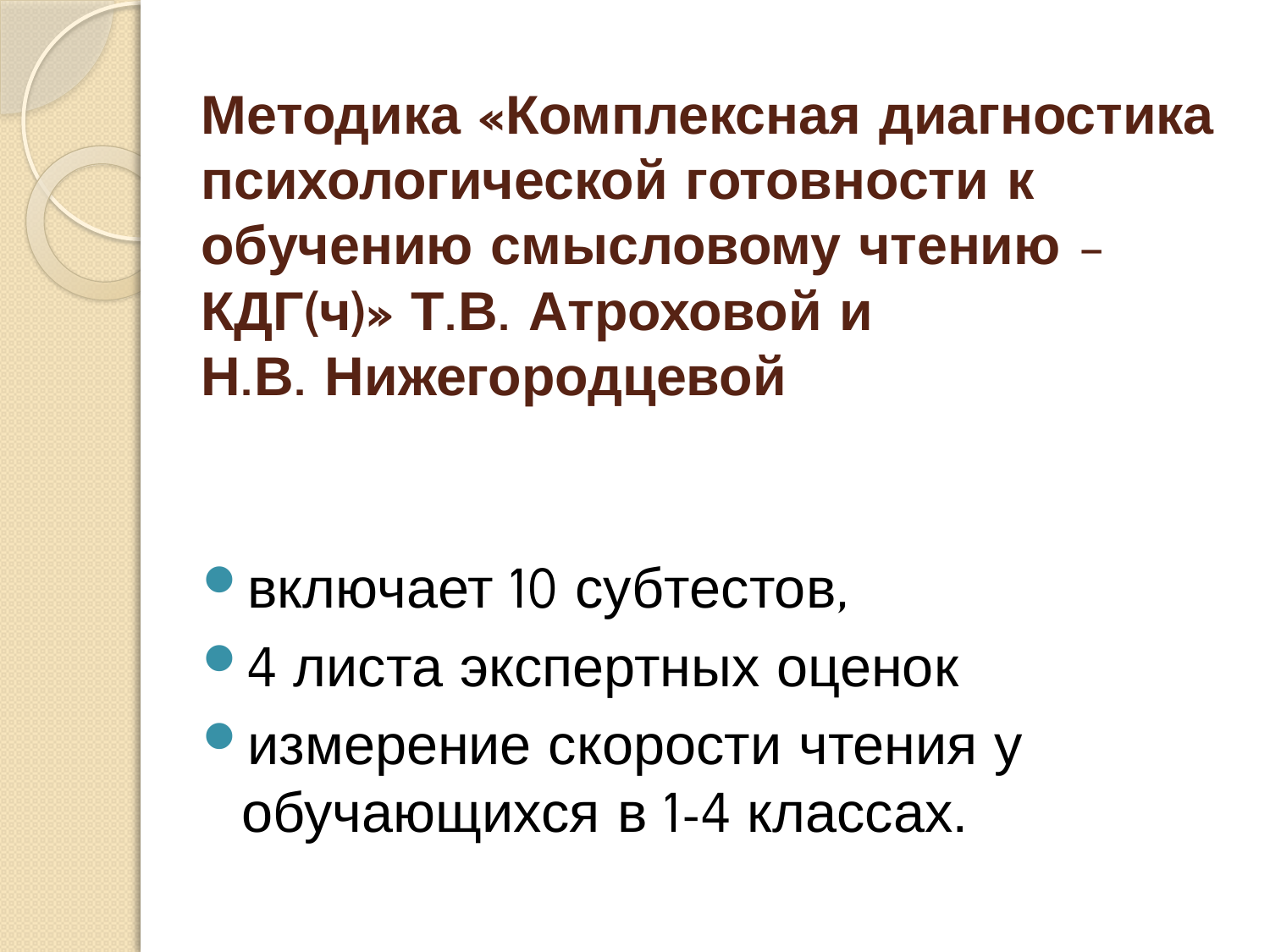

# Методика «Комплексная диагностика психологической готовности к обучению смысловому чтению – КДГ(ч)» Т.В. Атроховой и Н.В. Нижегородцевой
включает 10 субтестов,
4 листа экспертных оценок
измерение скорости чтения у обучающихся в 1-4 классах.